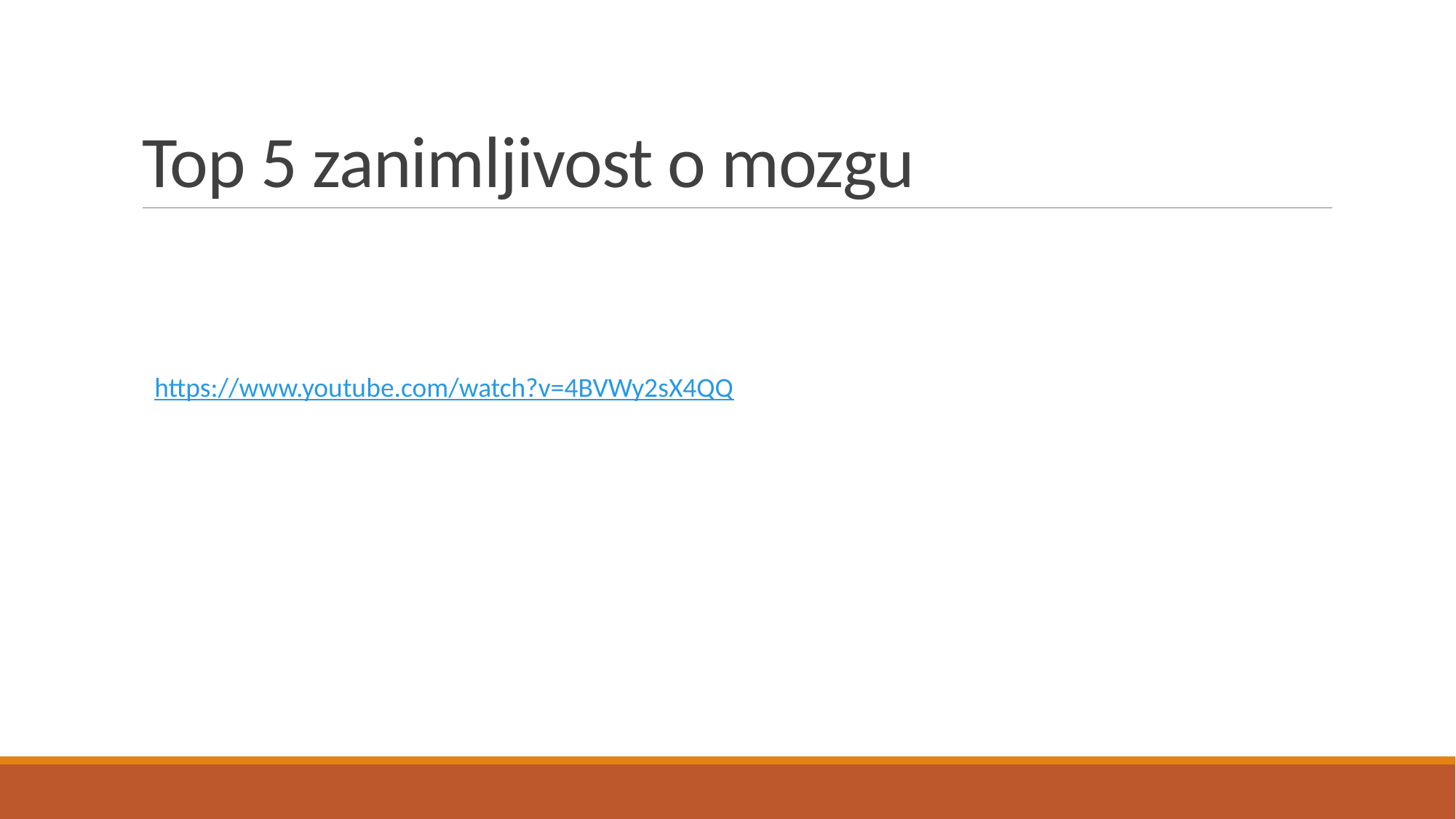

# Top 5 zanimljivost o mozgu

https://www.youtube.com/watch?v=4BVWy2sX4QQ